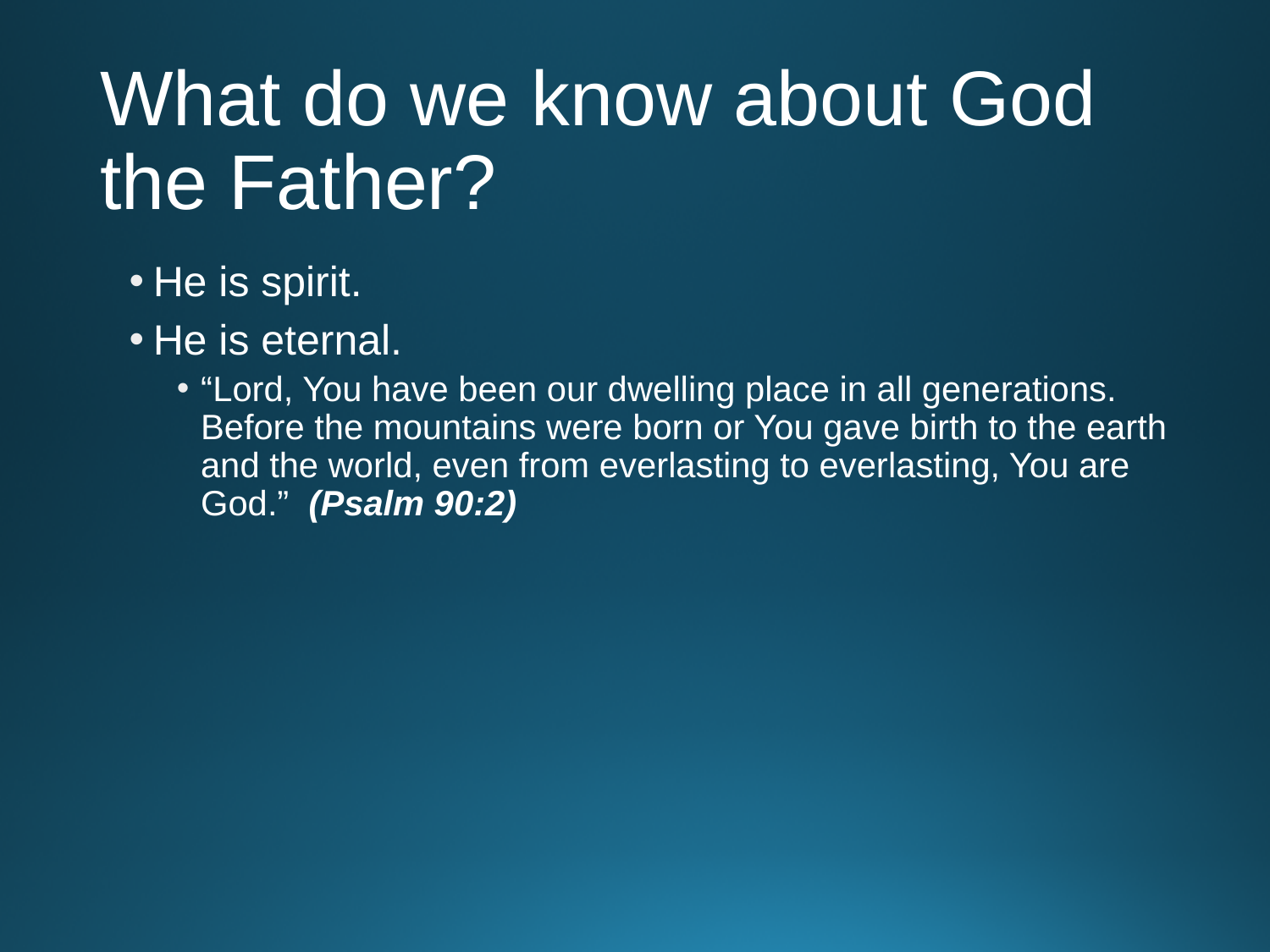

# What do we know about God the Father?
He is spirit.
He is eternal.
“Lord, You have been our dwelling place in all generations.  Before the mountains were born or You gave birth to the earth and the world, even from everlasting to everlasting, You are God.”  (Psalm 90:2)